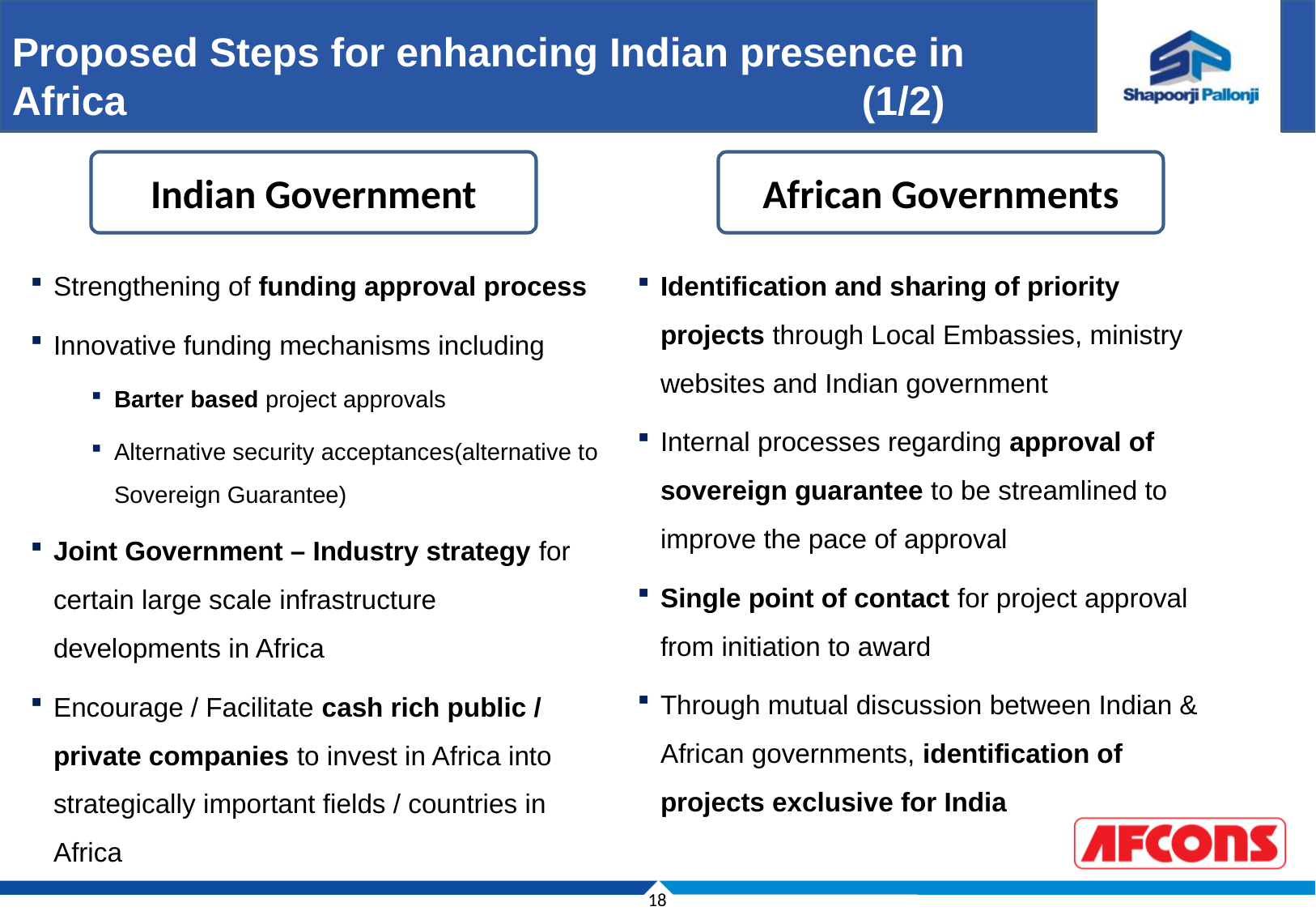

Proposed Steps for enhancing Indian presence in Africa							(1/2)
Indian Government
African Governments
Strengthening of funding approval process
Innovative funding mechanisms including
Barter based project approvals
Alternative security acceptances(alternative to Sovereign Guarantee)
Joint Government – Industry strategy for certain large scale infrastructure developments in Africa
Encourage / Facilitate cash rich public / private companies to invest in Africa into strategically important fields / countries in Africa

Identification and sharing of priority projects through Local Embassies, ministry websites and Indian government
Internal processes regarding approval of sovereign guarantee to be streamlined to improve the pace of approval
Single point of contact for project approval from initiation to award
Through mutual discussion between Indian & African governments, identification of projects exclusive for India